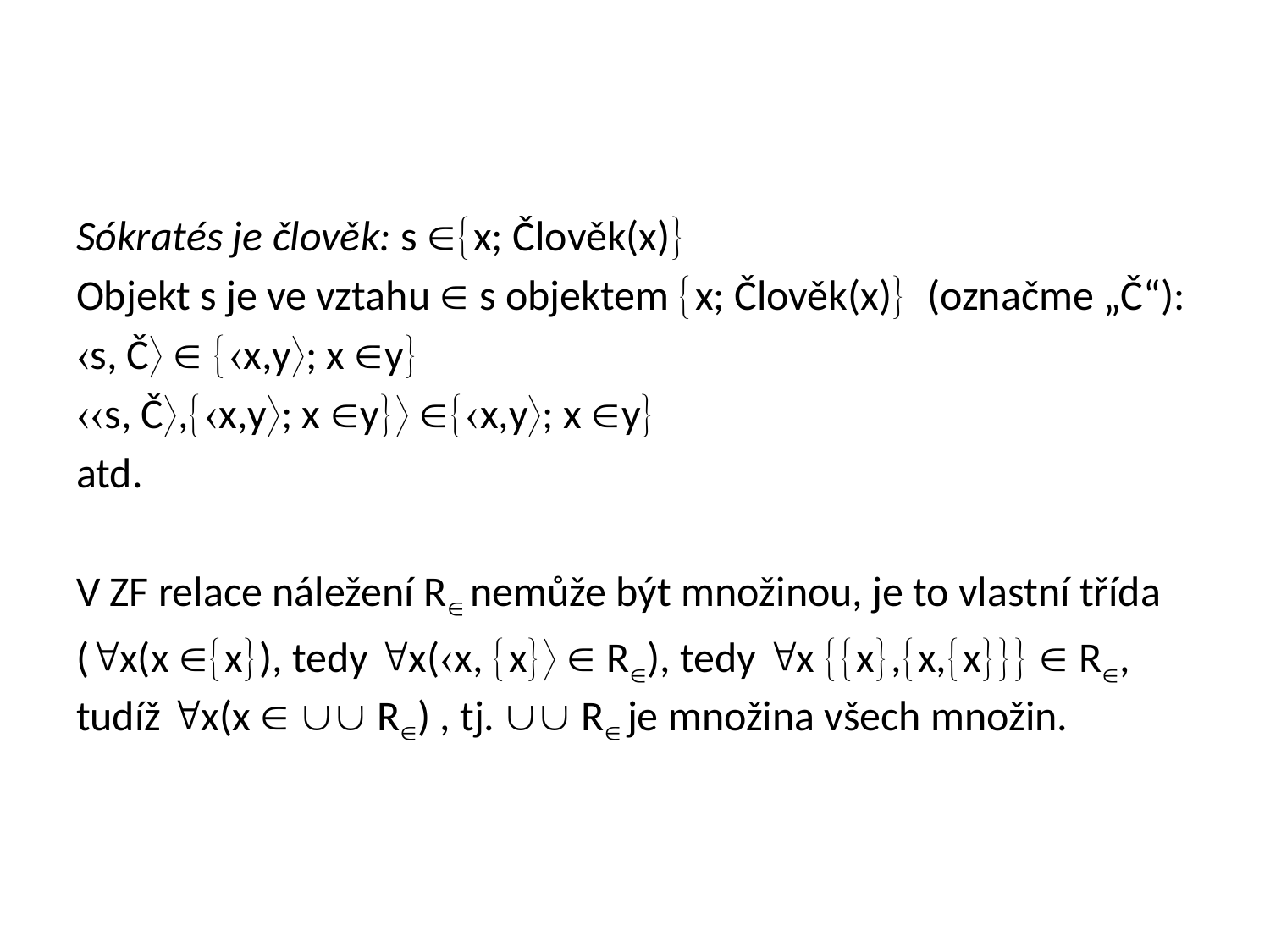

#

Sókratés je člověk: s ∈{x; Člověk(x)}
Objekt s je ve vztahu ∈ s objektem {x; Člověk(x)}  (označme „Č“):
〈s, Č〉 ∈ {〈x,y〉; x ∈y}
〈〈s, Č〉,{〈x,y〉; x ∈y}〉 ∈{〈x,y〉; x ∈y}
atd.

V ZF relace náležení R∈ nemůže být množinou, je to vlastní třída
(∀x(x ∈{x}), tedy ∀x(〈x, {x}〉 ∈ R∈), tedy ∀x {{x},{x,{x}}} ∈ R∈, tudíž ∀x(x ∈ ∪∪ R∈) , tj. ∪∪ R∈ je množina všech množin.